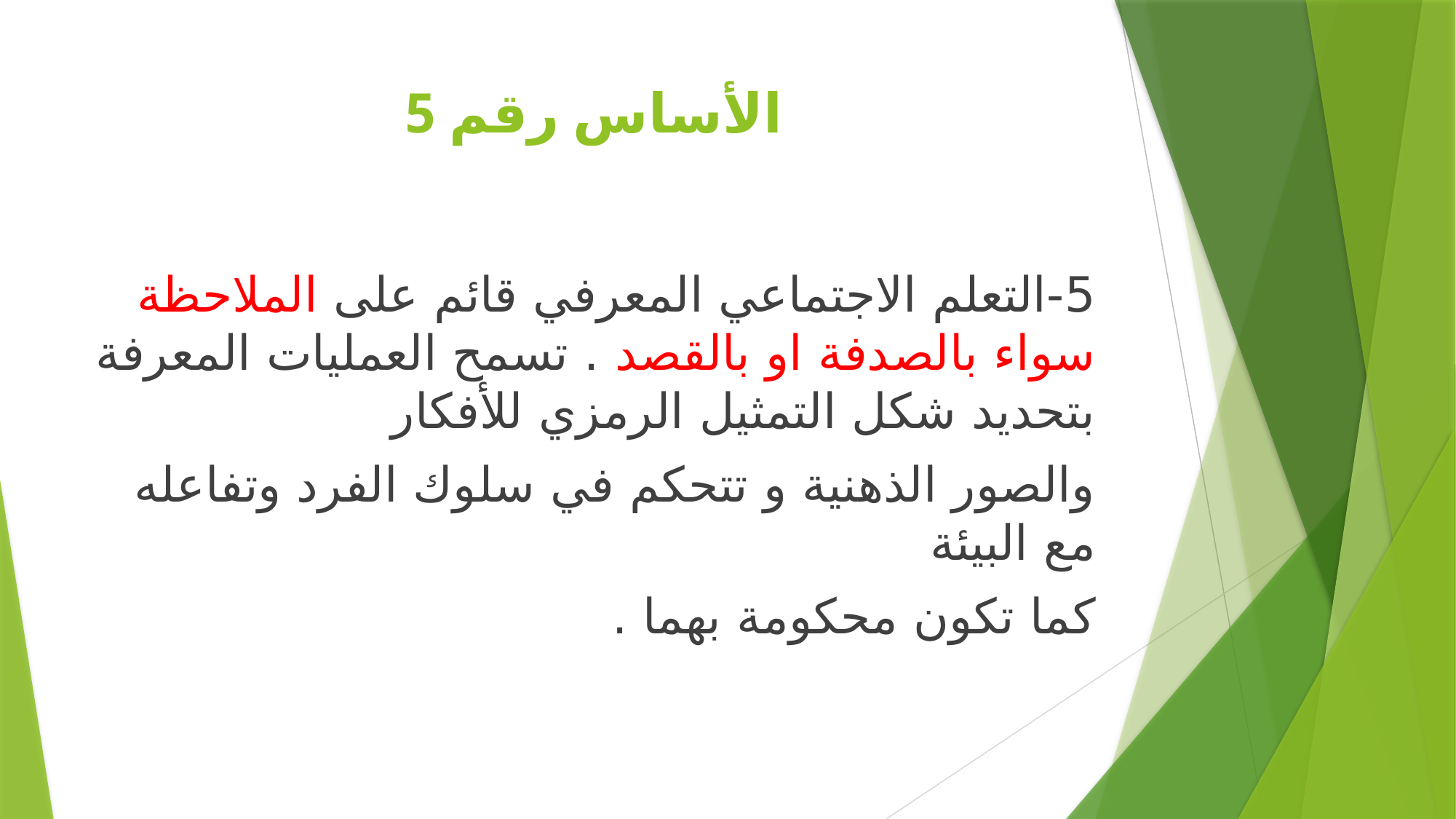

# الأساس رقم 5
5-التعلم الاجتماعي المعرفي قائم على الملاحظة سواء بالصدفة او بالقصد . تسمح العملیات المعرفة بتحديد شكل التمثیل الرمزي للأفكار
والصور الذهنیة و تتحكم في سلوك الفرد وتفاعله مع البیئة
كما تكون محكومة بهما .